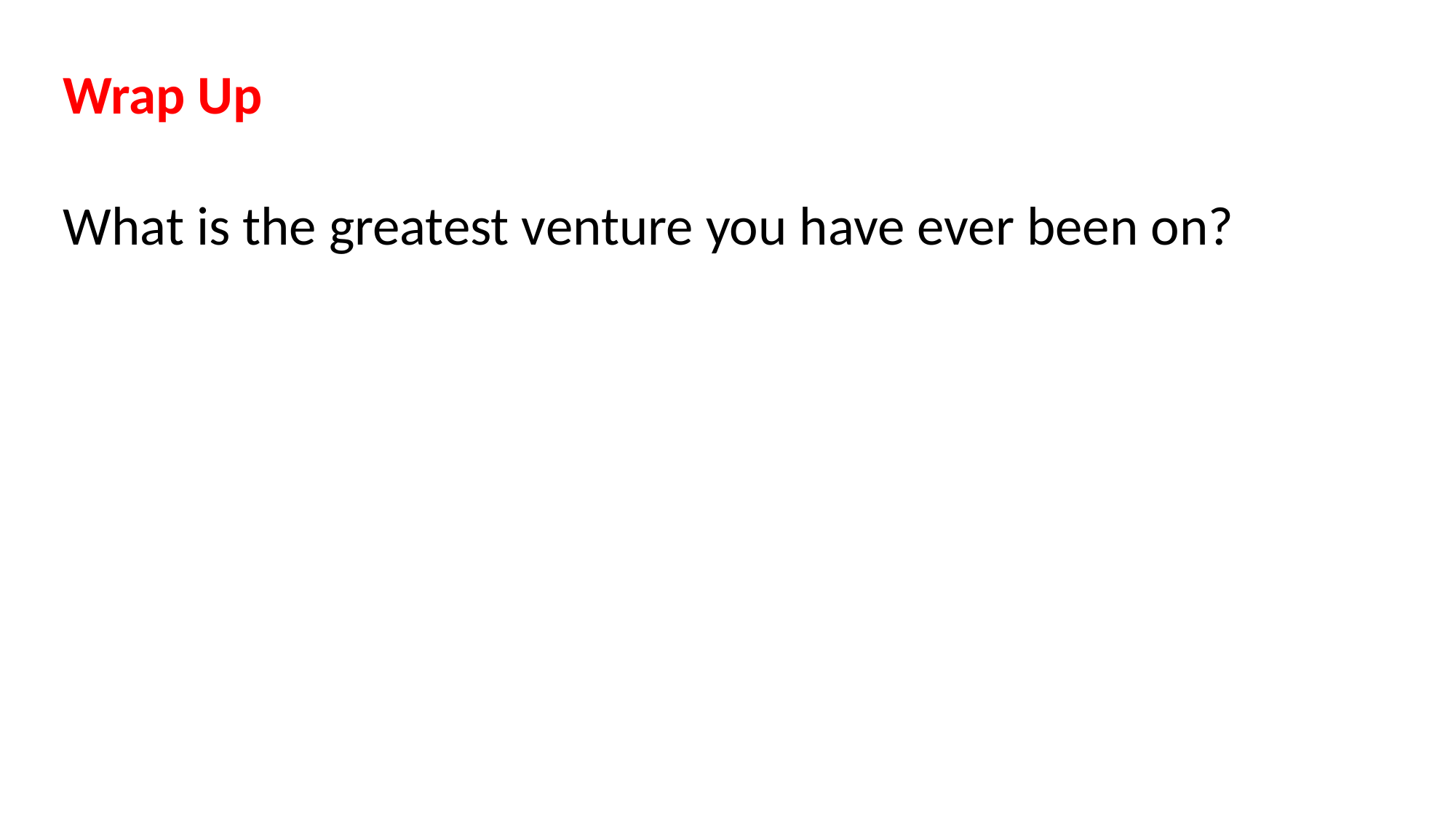

Wrap Up

What is the greatest venture you have ever been on?